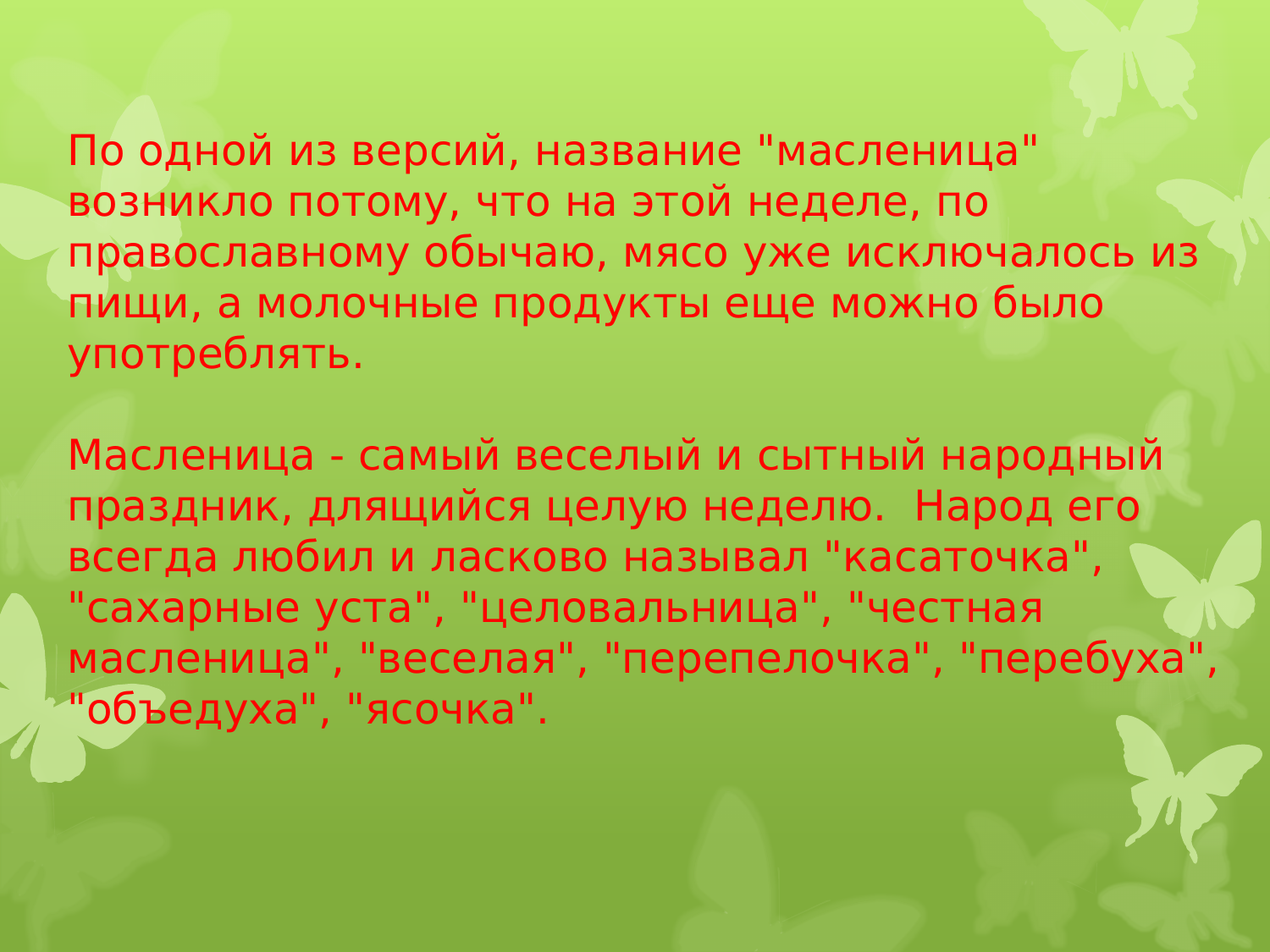

По одной из версий, название "масленица"  возникло потому, что на этой неделе, по православному обычаю, мясо уже исключалось из пищи, а молочные продукты еще можно было употреблять.

Масленица ‑ самый веселый и сытный народный праздник, длящийся целую неделю.  Народ его всегда любил и ласково называл "касаточка", "сахарные уста", "целовальница", "честная масленица", "веселая", "пеpепелочка", "пеpебуха", "объедуха", "ясочка".